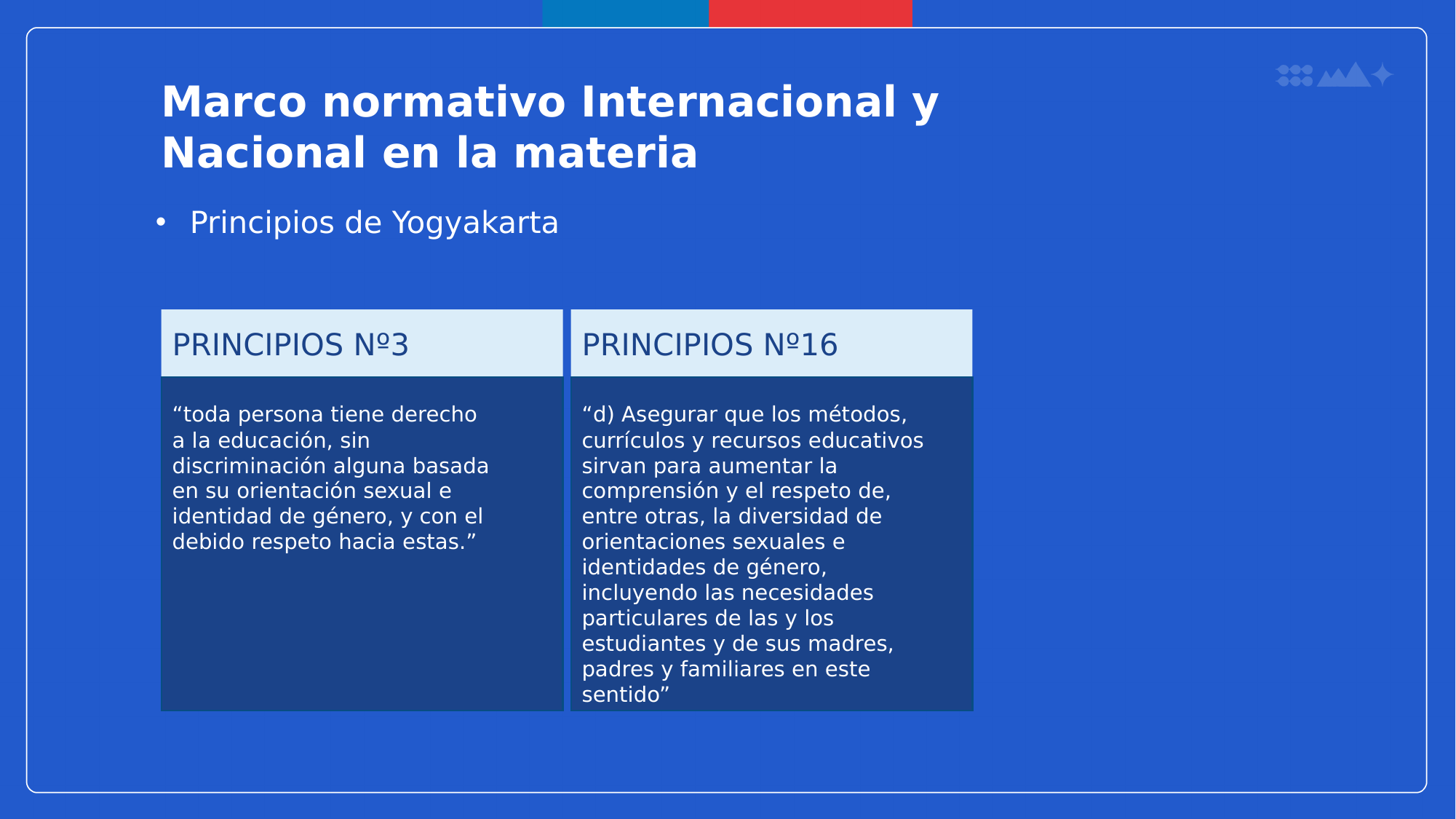

Marco normativo Internacional y Nacional en la materia
Principios de Yogyakarta

PRINCIPIOS Nº3
PRINCIPIOS Nº16

“toda persona tiene derecho a la educación, sin discriminación alguna basada en su orientación sexual e identidad de género, y con el debido respeto hacia estas.”
“d) Asegurar que los métodos, currículos y recursos educativos sirvan para aumentar la comprensión y el respeto de, entre otras, la diversidad de orientaciones sexuales e identidades de género, incluyendo las necesidades particulares de las y los estudiantes y de sus madres, padres y familiares en este sentido”